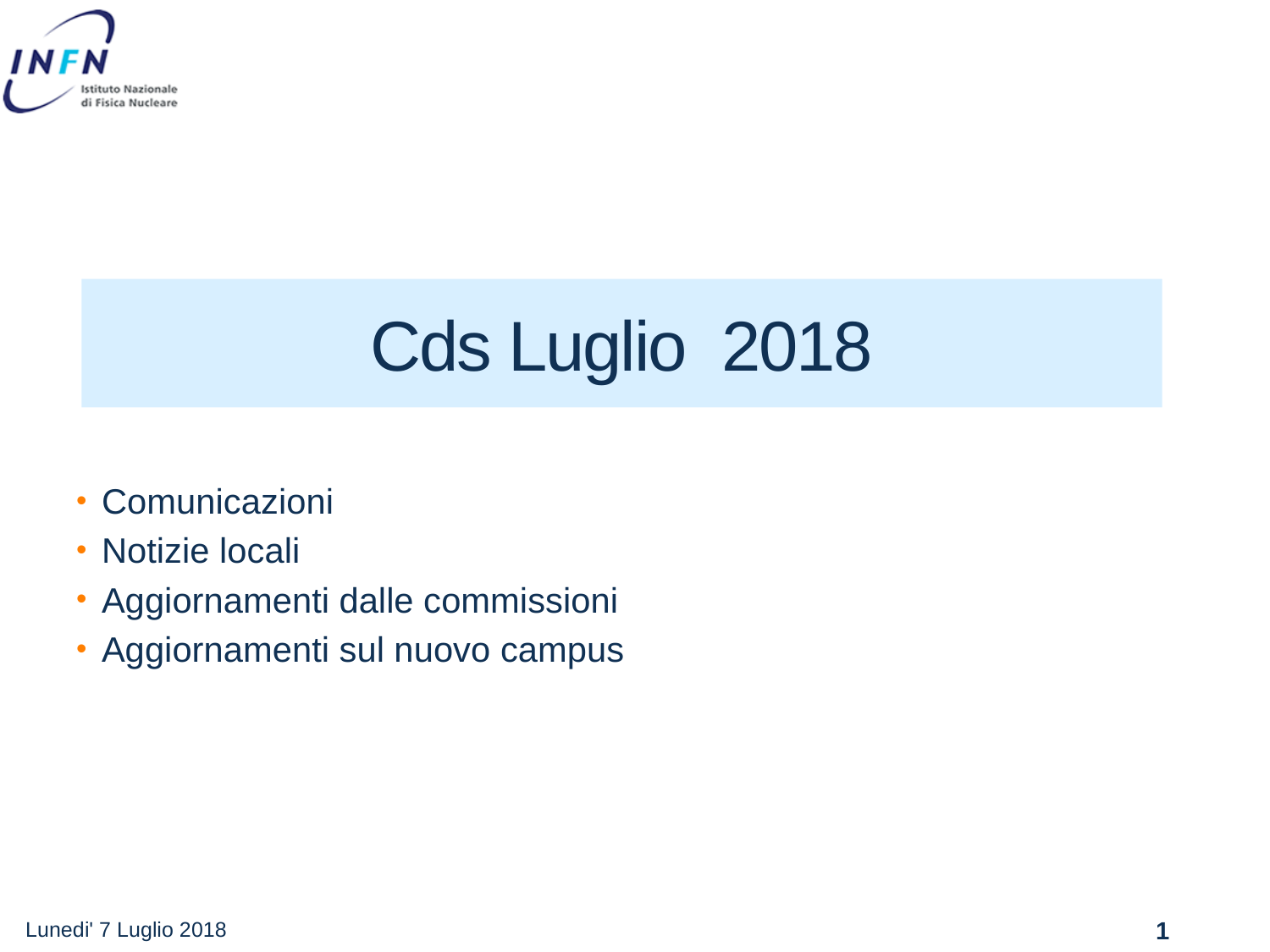

# Cds Luglio  2018
Comunicazioni
Notizie locali
Aggiornamenti dalle commissioni
Aggiornamenti sul nuovo campus

Lunedi' 7 Luglio 2018
1